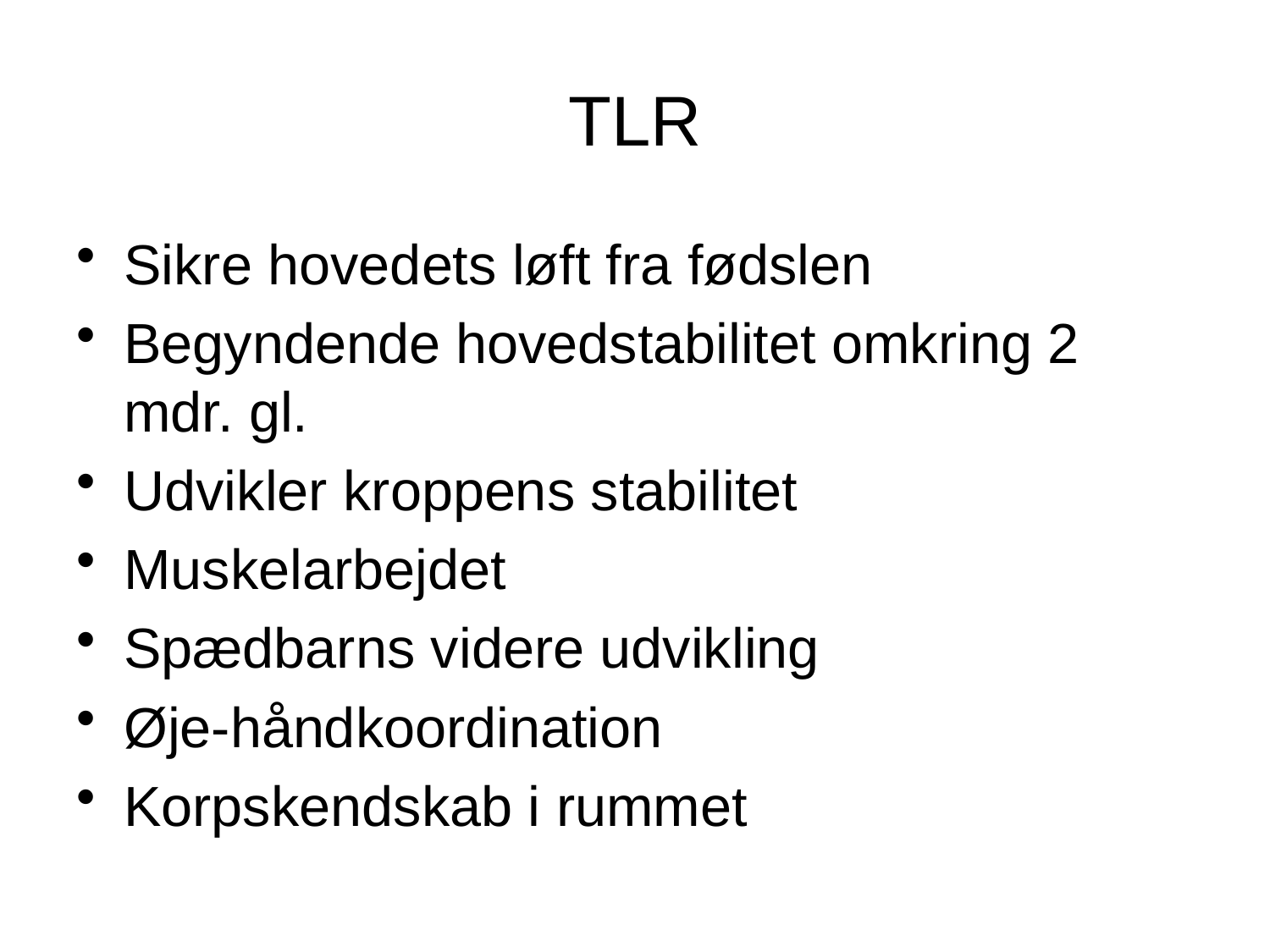

# TLR
Sikre hovedets løft fra fødslen
Begyndende hovedstabilitet omkring 2 mdr. gl.
Udvikler kroppens stabilitet
Muskelarbejdet
Spædbarns videre udvikling
Øje-håndkoordination
Korpskendskab i rummet